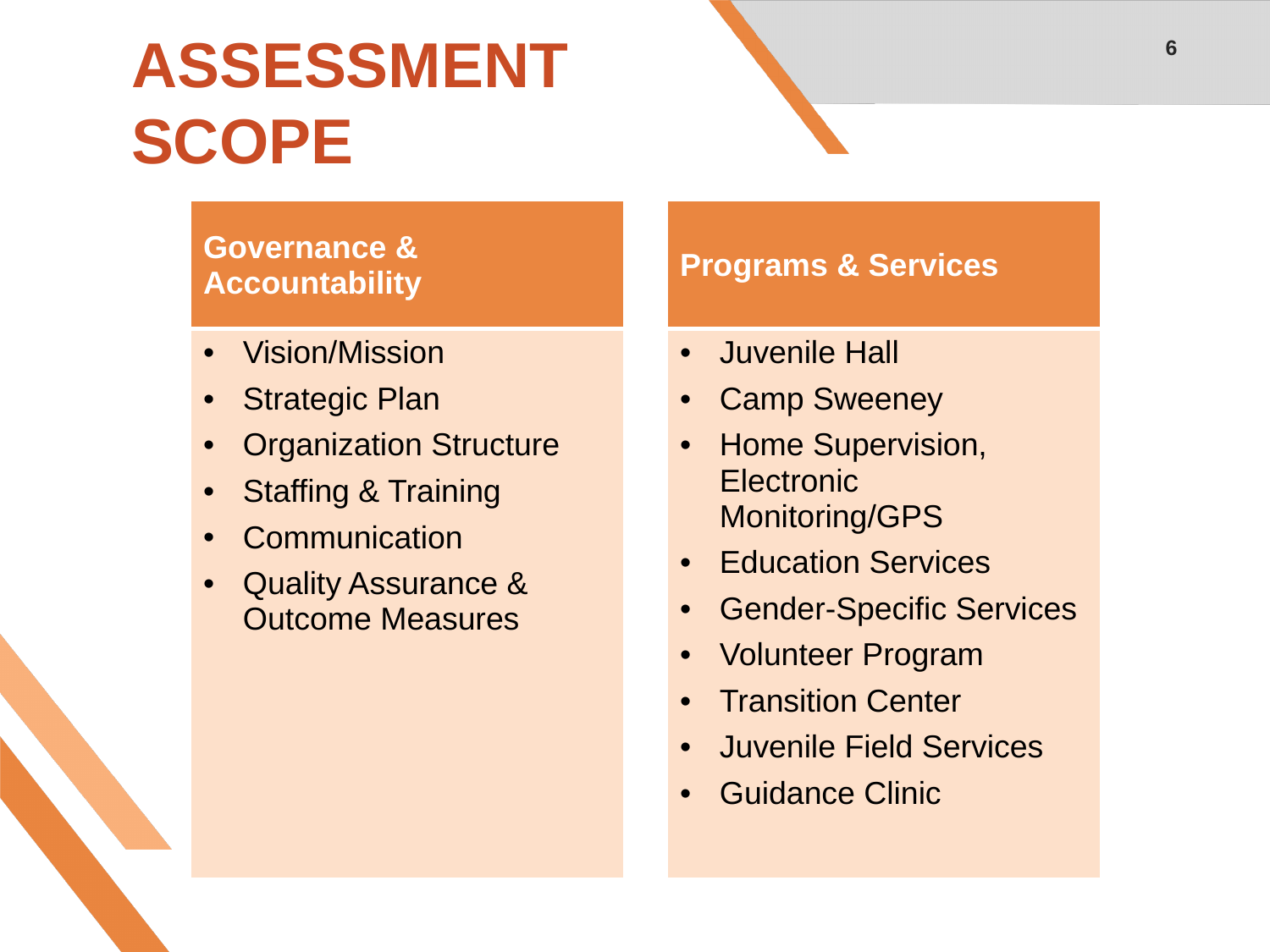

6
# Assessment Scope
| Governance & Accountability |  | Programs & Services |
| --- | --- | --- |
| Vision/Mission Strategic Plan Organization Structure Staffing & Training Communication Quality Assurance & Outcome Measures |  | Juvenile Hall Camp Sweeney Home Supervision, Electronic Monitoring/GPS Education Services Gender-Specific Services Volunteer Program Transition Center Juvenile Field Services Guidance Clinic |